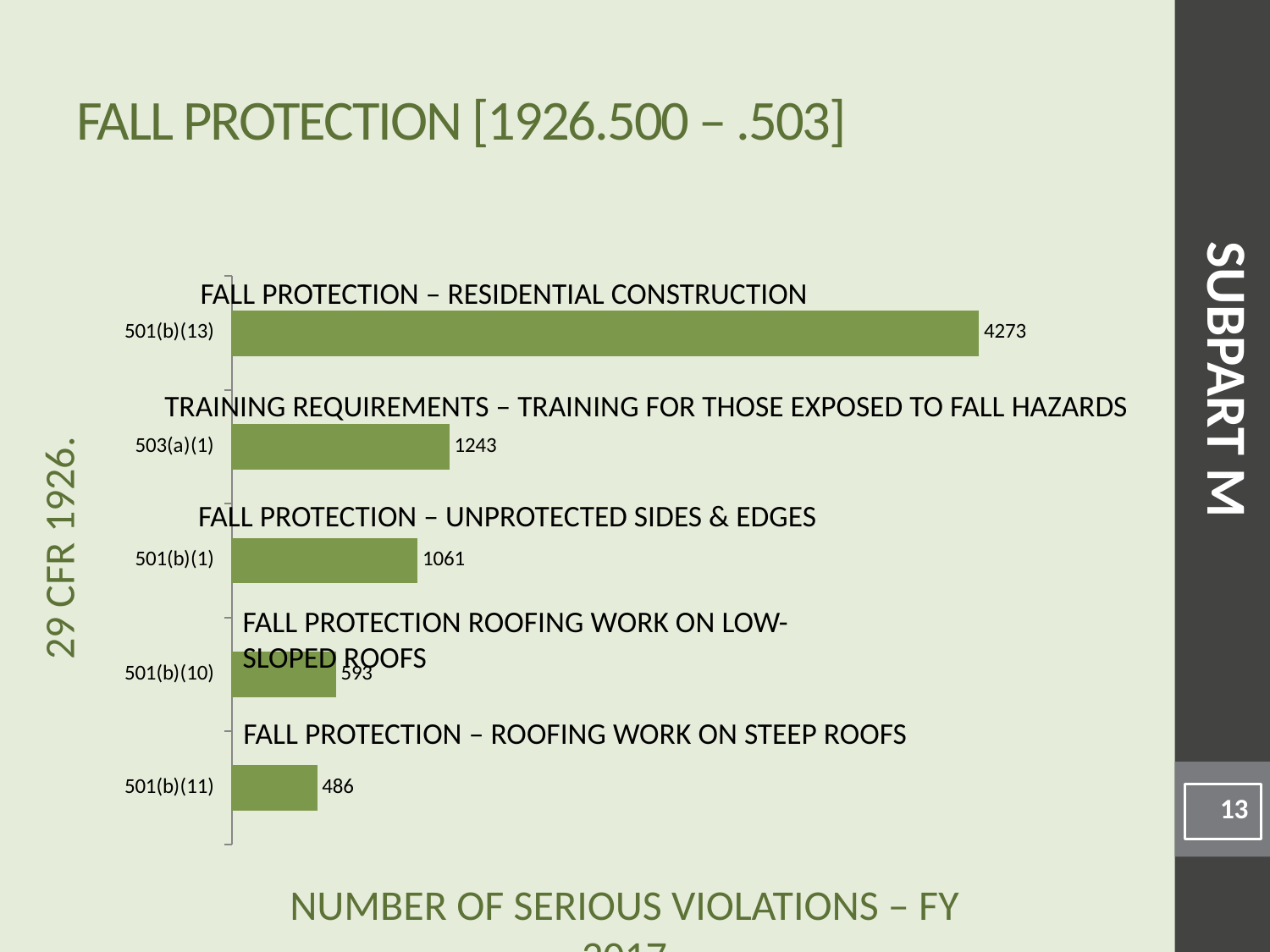

# Fall Protection [1926.500 – .503]

### Chart

| Category |  |
|---|---|
| 501(b)(11)  | 486.0 |
| 501(b)(10)  | 593.0 |
| 501(b)(1)  | 1061.0 |
| 503(a)(1)  | 1243.0 |
| 501(b)(13)  | 4273.0 |
Fall Protection – Residential Construction
SUBPART M
Training Requirements – Training for those exposed to fall hazards
Fall Protection – Unprotected sides & edges
Fall Protection Roofing Work on Low-sloped Roofs
Fall Protection – Roofing Work on Steep Roofs
13